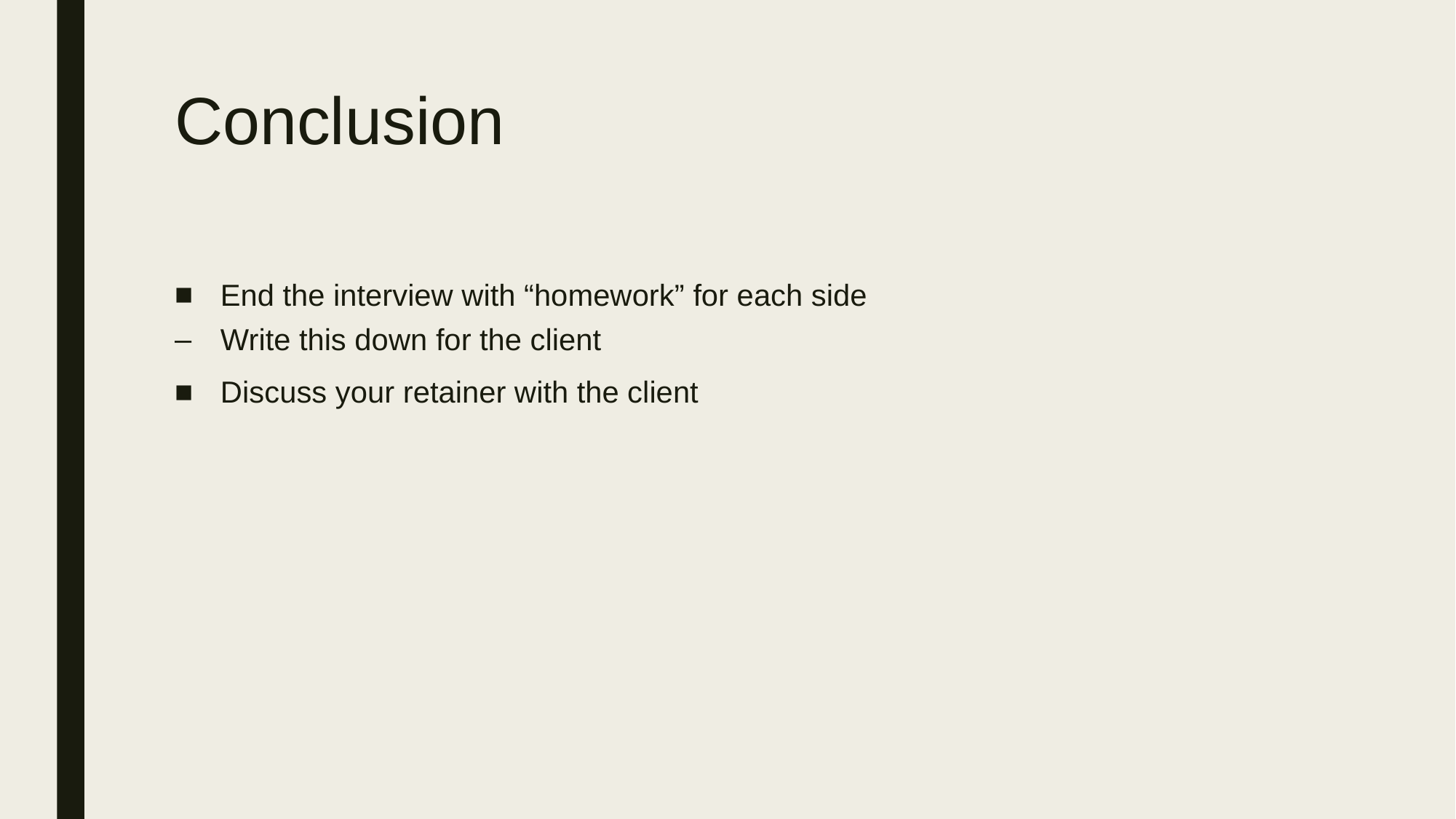

# Conclusion
End the interview with “homework” for each side
Write this down for the client
Discuss your retainer with the client